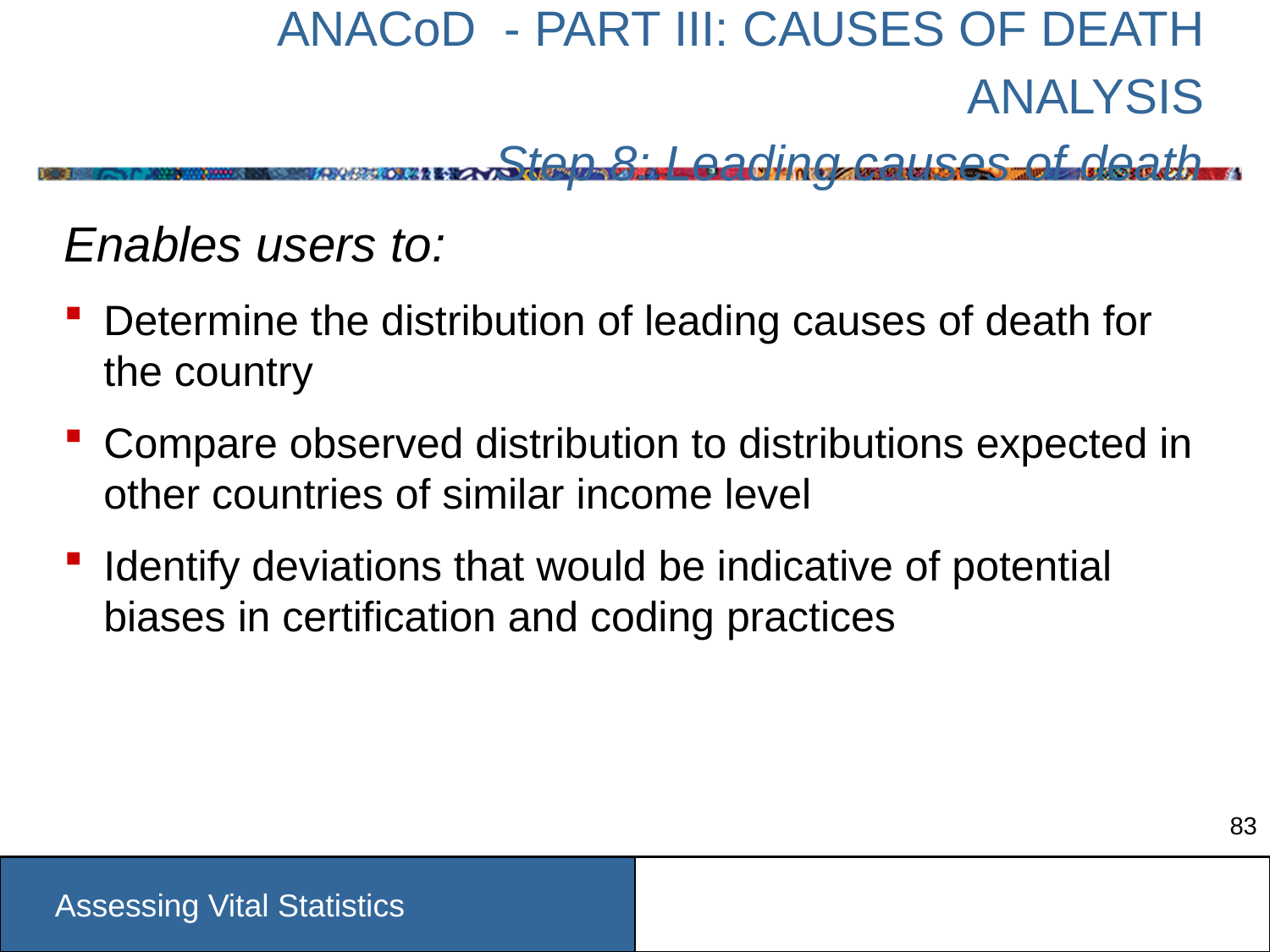

# ANACoD  - PART III: CAUSES OF DEATH ANALYSIS Step 8: Leading causes of death
Enables users to:
Determine the distribution of leading causes of death for the country
Compare observed distribution to distributions expected in other countries of similar income level
Identify deviations that would be indicative of potential biases in certification and coding practices